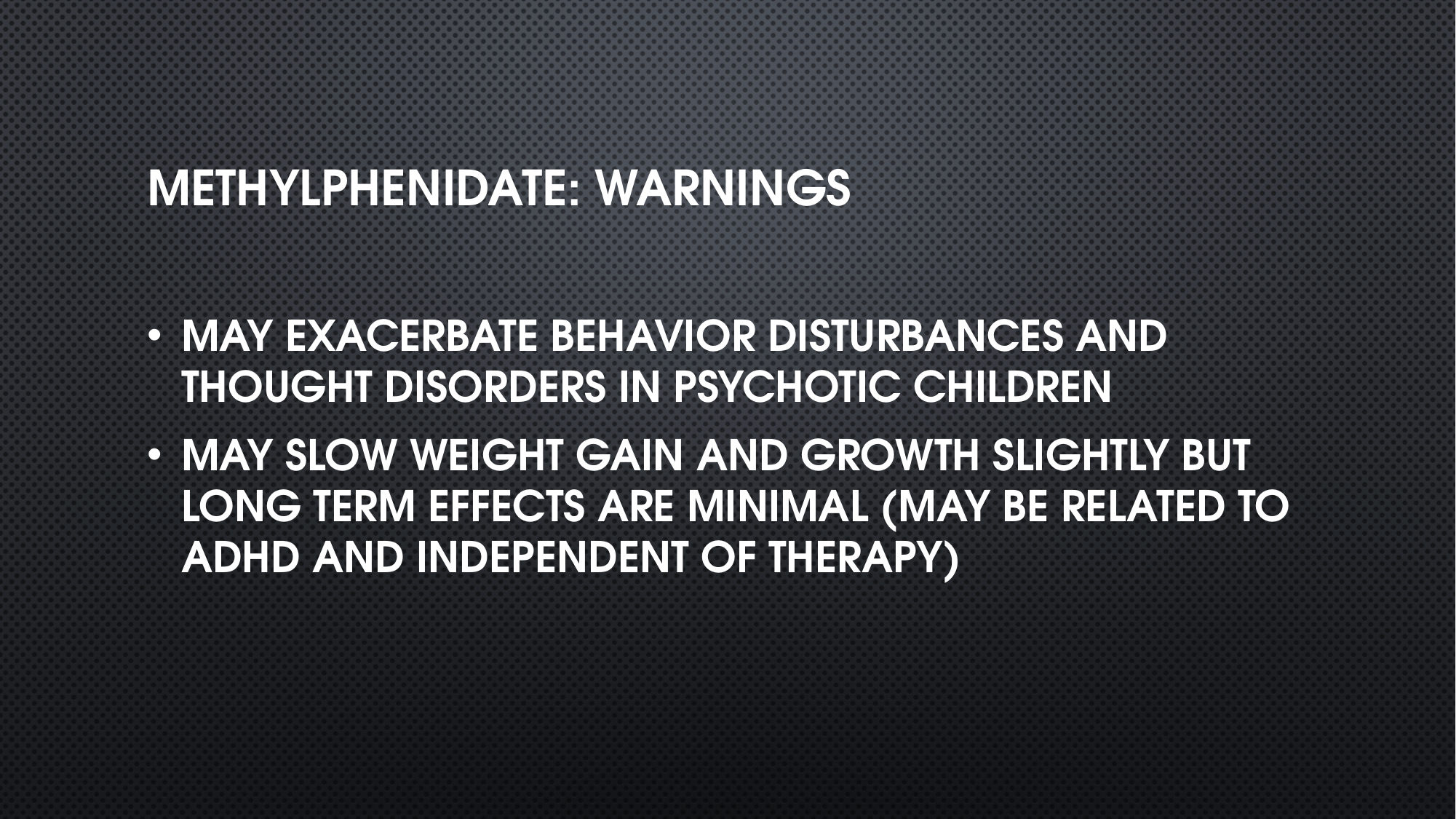

# Methylphenidate: Warnings
May exacerbate behavior disturbances and thought disorders in psychotic children
May slow weight gain and growth slightly but long term effects are minimal (may be related to ADHD and independent of therapy)